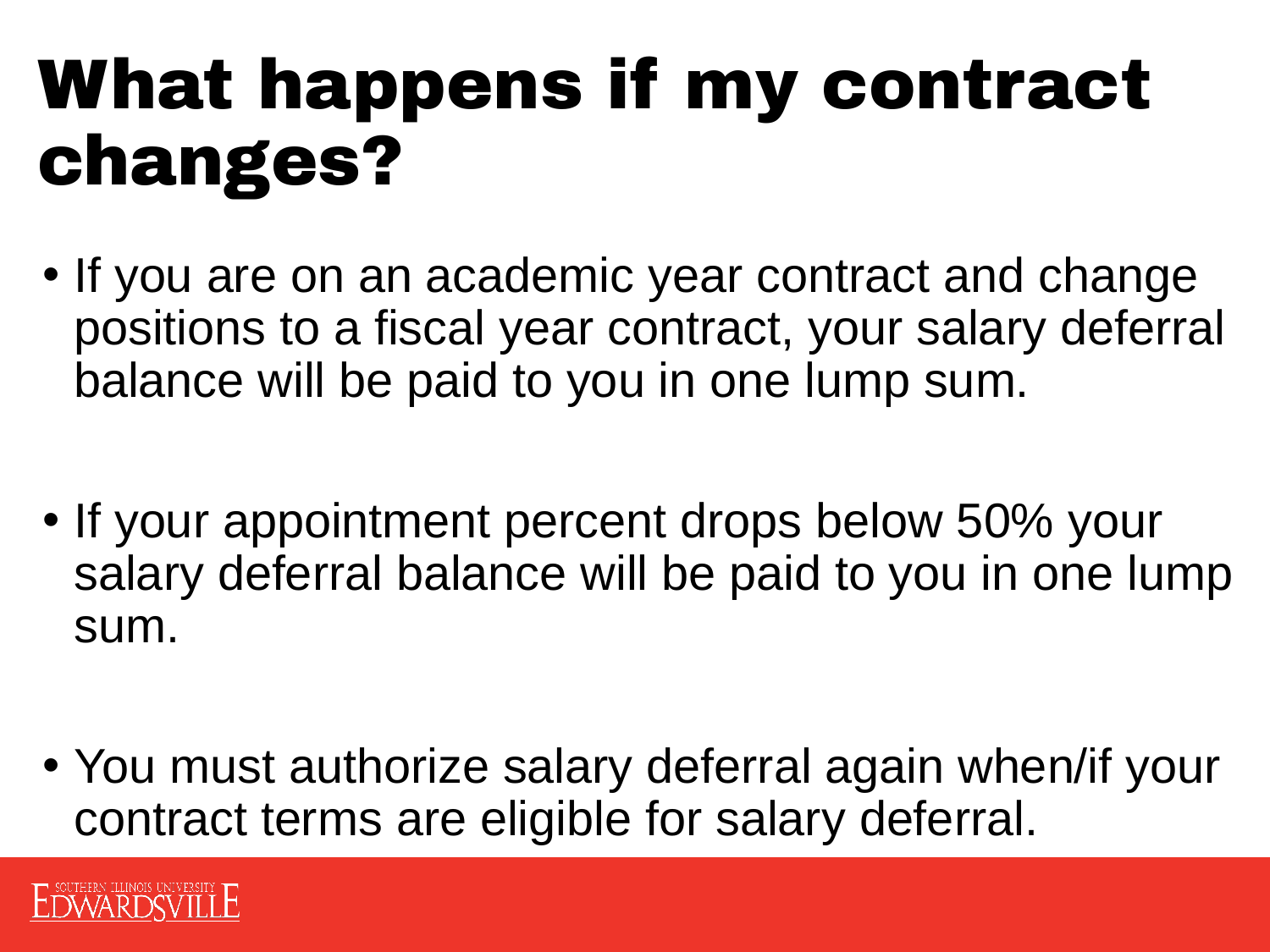

# What happens if my contract changes?
If you are on an academic year contract and change positions to a fiscal year contract, your salary deferral balance will be paid to you in one lump sum.

If your appointment percent drops below 50% your salary deferral balance will be paid to you in one lump sum.

You must authorize salary deferral again when/if your contract terms are eligible for salary deferral.